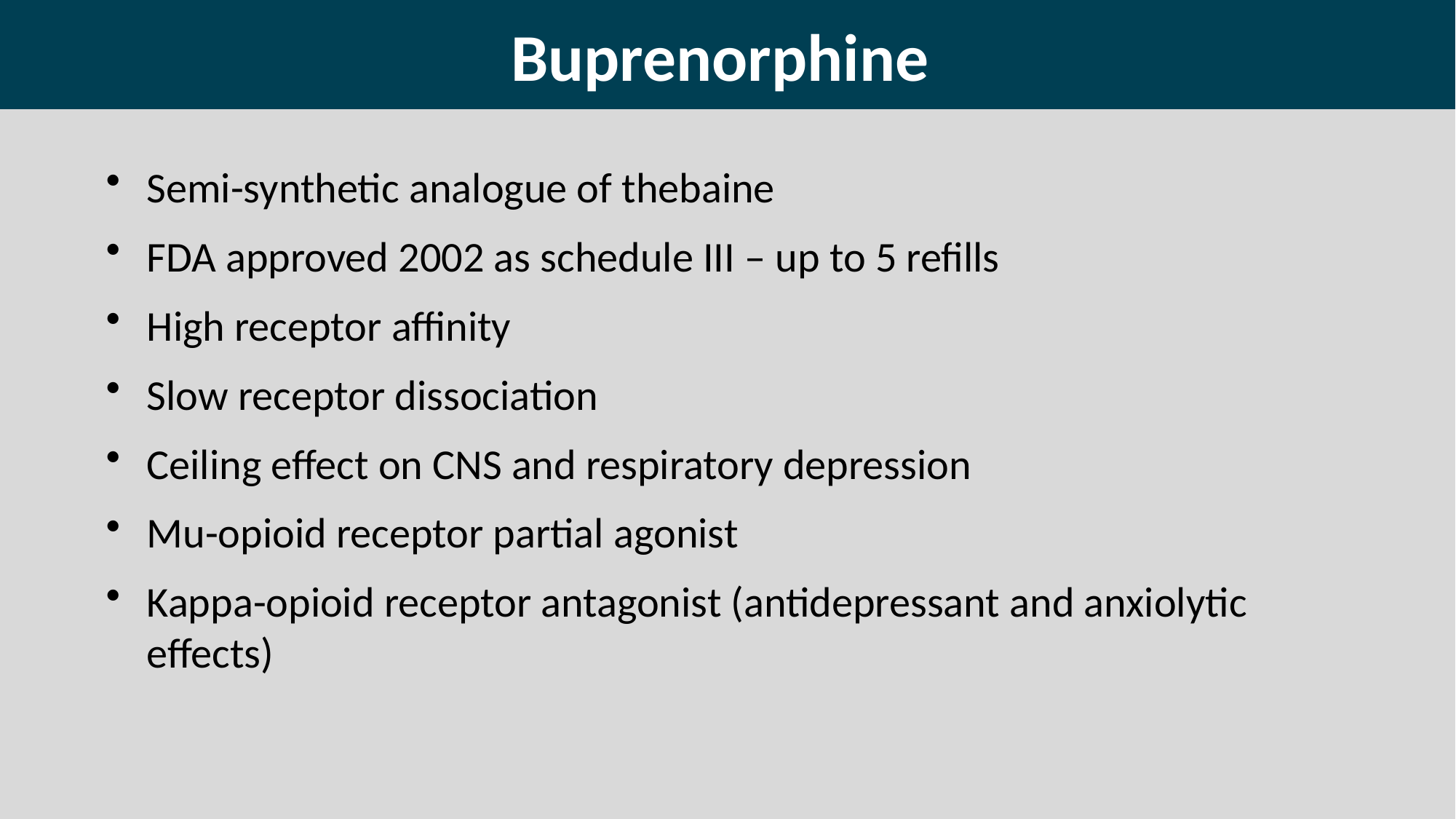

# Buprenorphine
Semi-synthetic analogue of thebaine
FDA approved 2002 as schedule III – up to 5 refills
High receptor affinity
Slow receptor dissociation
Ceiling effect on CNS and respiratory depression
Mu-opioid receptor partial agonist
Kappa-opioid receptor antagonist (antidepressant and anxiolytic effects)